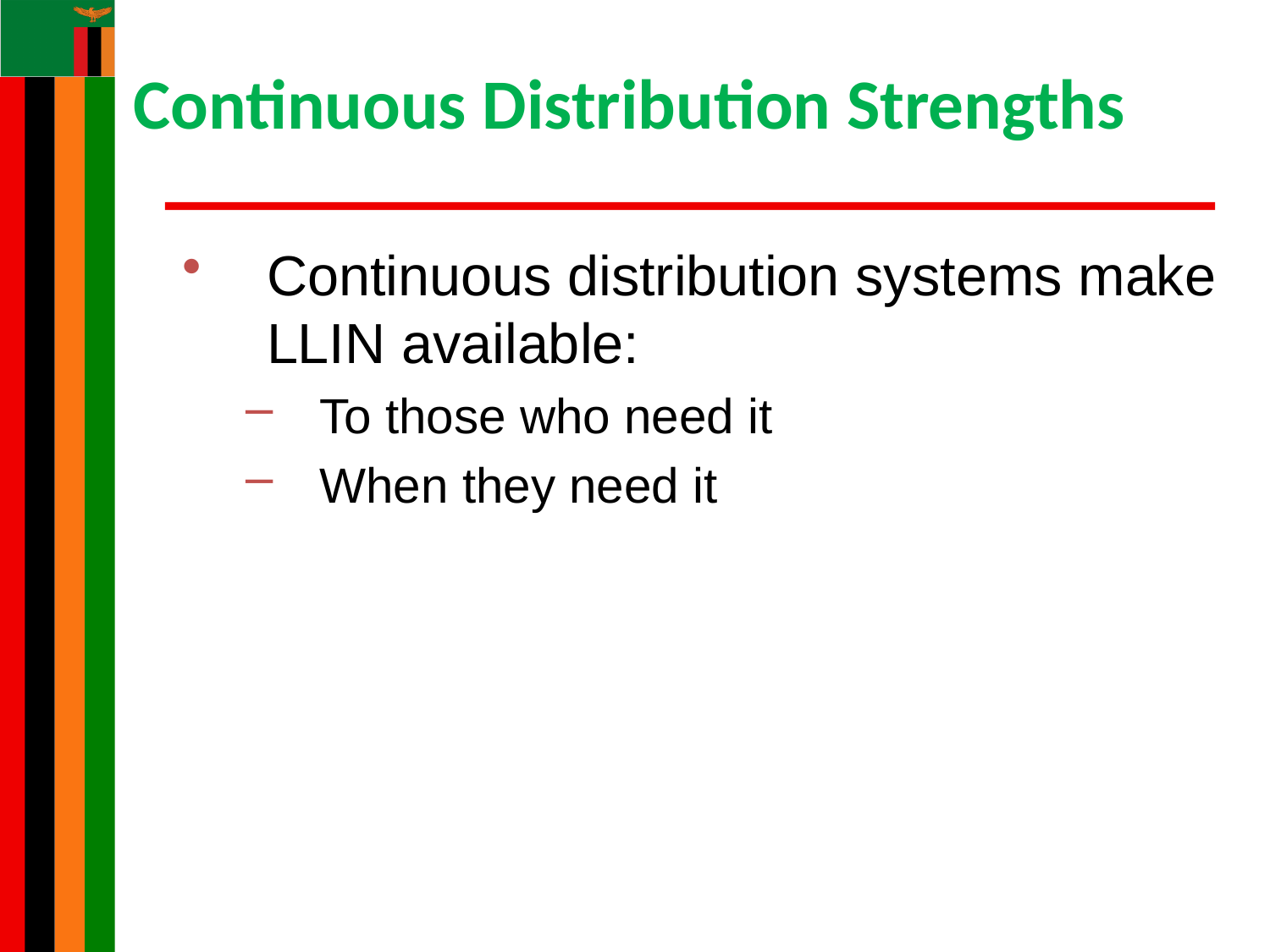

# Continuous Distribution Strengths
Continuous distribution systems make LLIN available:
To those who need it
When they need it